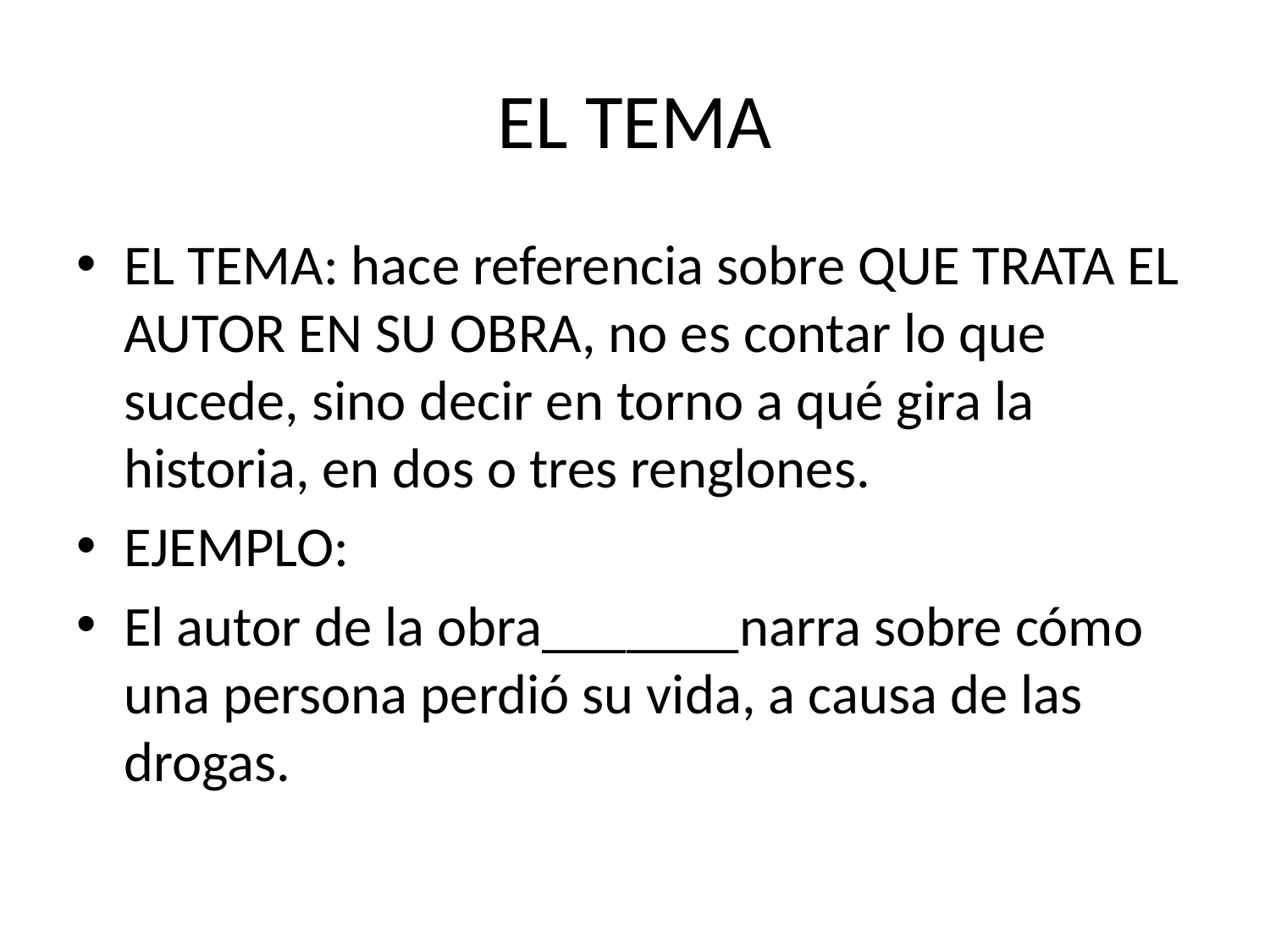

# EL TEMA
EL TEMA: hace referencia sobre QUE TRATA EL AUTOR EN SU OBRA, no es contar lo que sucede, sino decir en torno a qué gira la historia, en dos o tres renglones.
EJEMPLO:
El autor de la obra_______narra sobre cómo una persona perdió su vida, a causa de las drogas.